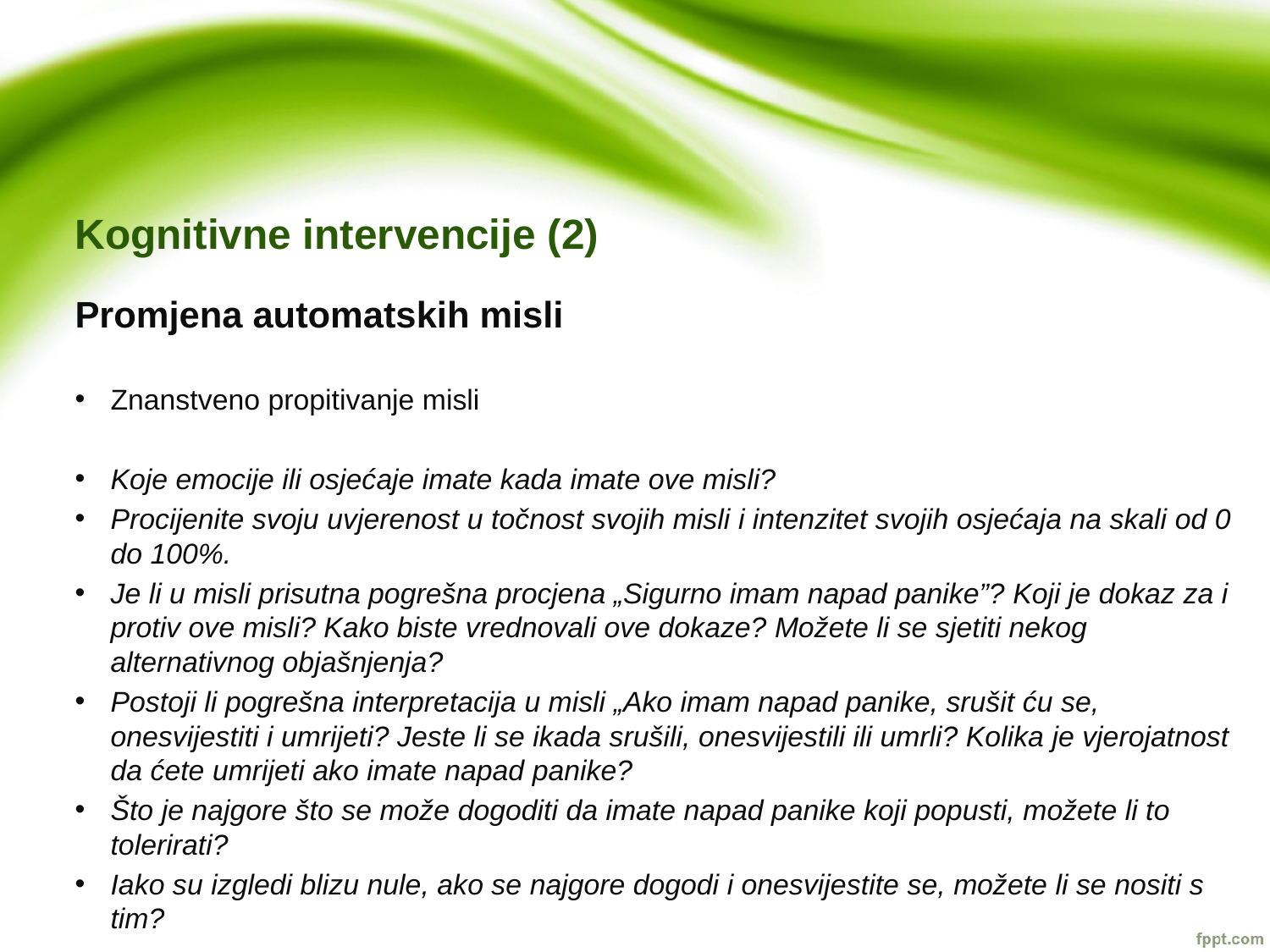

# Kognitivne intervencije (2)
Promjena automatskih misli

Znanstveno propitivanje misli

Koje emocije ili osjećaje imate kada imate ove misli?
Procijenite svoju uvjerenost u točnost svojih misli i intenzitet svojih osjećaja na skali od 0 do 100%.
Je li u misli prisutna pogrešna procjena „Sigurno imam napad panike”? Koji je dokaz za i protiv ove misli? Kako biste vrednovali ove dokaze? Možete li se sjetiti nekog alternativnog objašnjenja?
Postoji li pogrešna interpretacija u misli „Ako imam napad panike, srušit ću se, onesvijestiti i umrijeti? Jeste li se ikada srušili, onesvijestili ili umrli? Kolika je vjerojatnost da ćete umrijeti ako imate napad panike?
Što je najgore što se može dogoditi da imate napad panike koji popusti, možete li to tolerirati?
Iako su izgledi blizu nule, ako se najgore dogodi i onesvijestite se, možete li se nositi s tim?